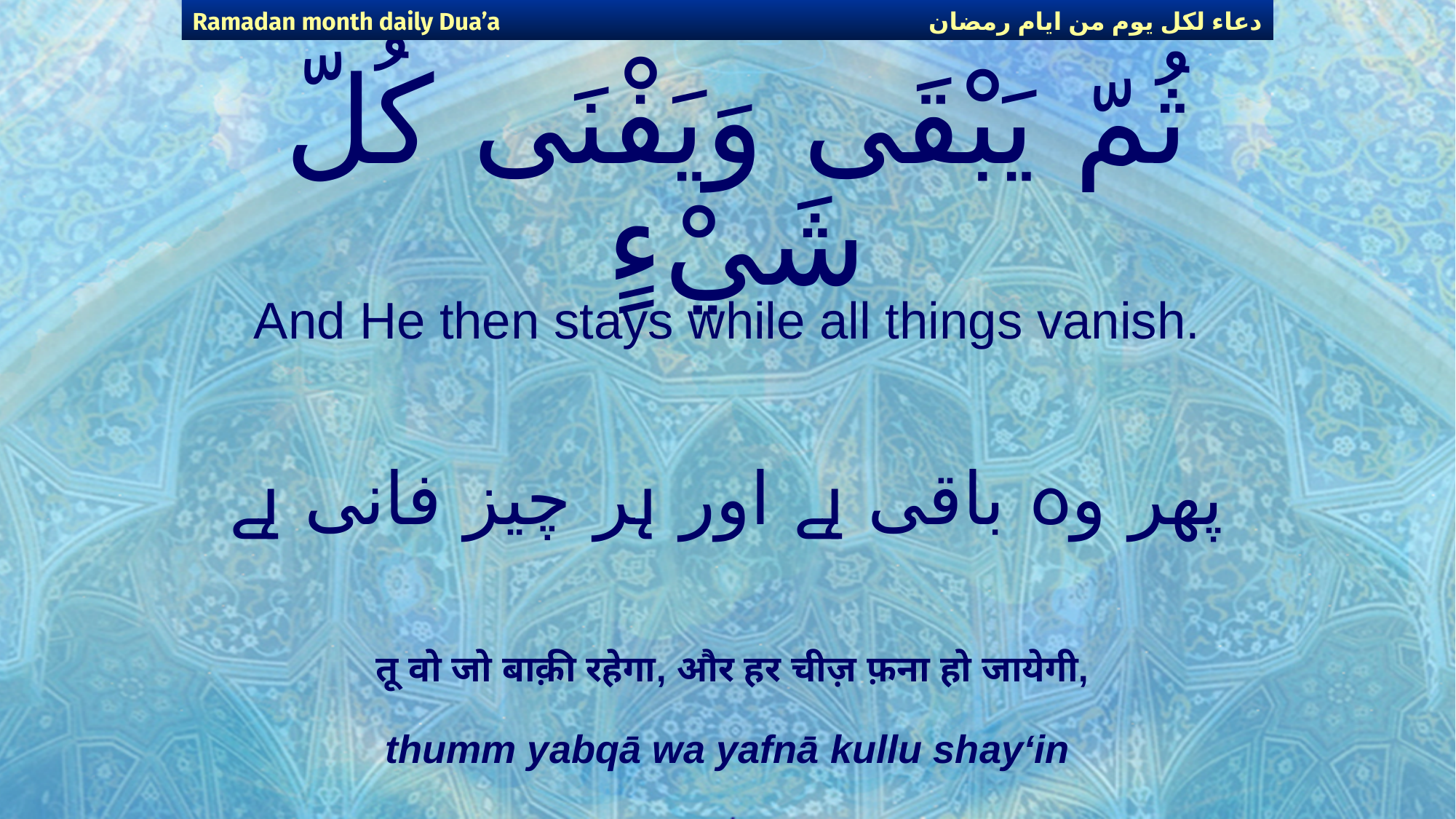

دعاء لكل يوم من ايام رمضان
Ramadan month daily Dua’a
# ثُمّ يَبْقَى وَيَفْنَى كُلّ شَيْءٍ
And He then stays while all things vanish.
پھر وہ باقی ہے اور ہر چیز فانی ہے
तू वो जो बाक़ी रहेगा, और हर चीज़ फ़ना हो जायेगी,
thumm yabqā wa yafnā kullu shay‘in